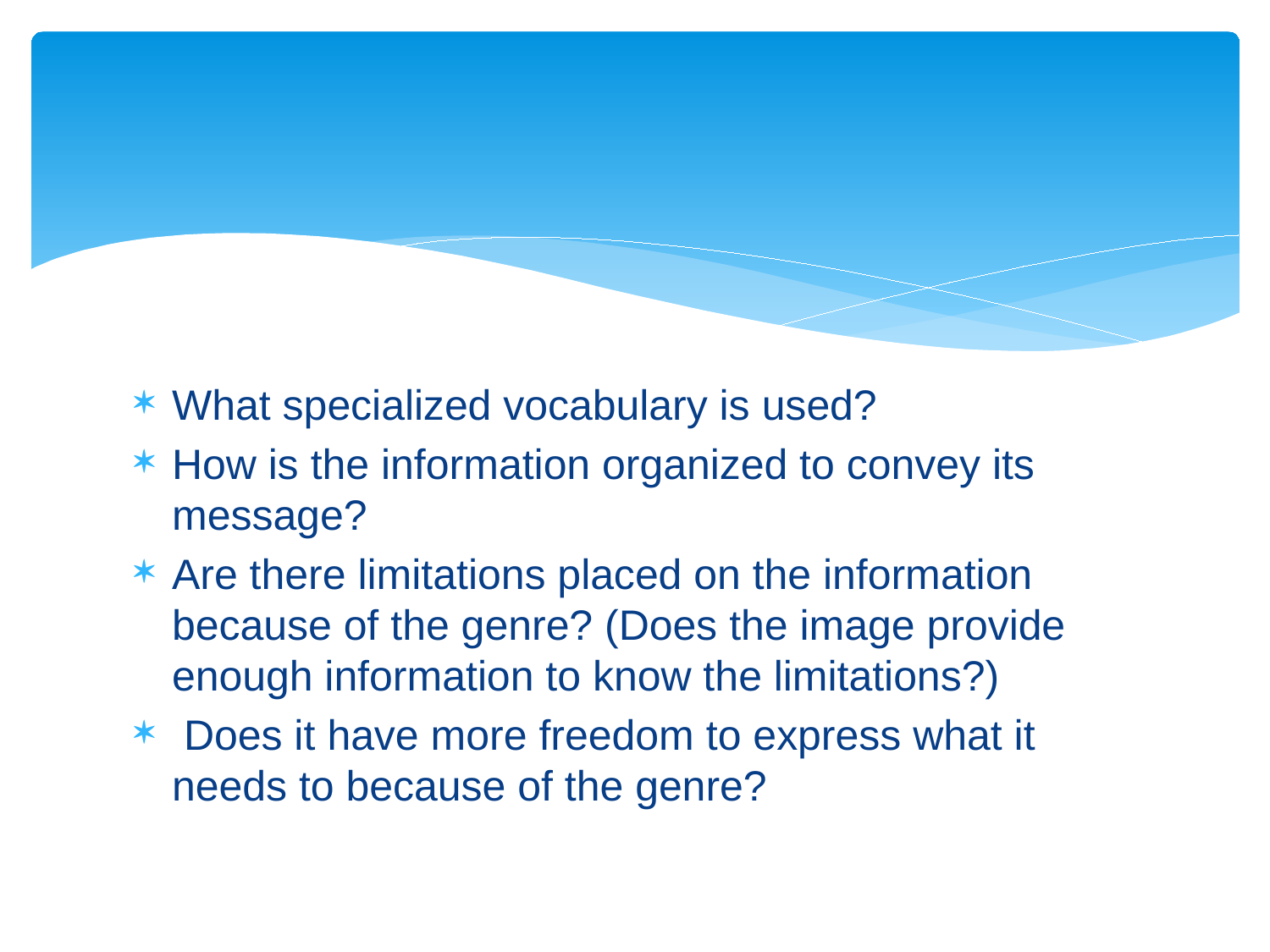

#
What specialized vocabulary is used?
How is the information organized to convey its message?
Are there limitations placed on the information because of the genre? (Does the image provide enough information to know the limitations?)
 Does it have more freedom to express what it needs to because of the genre?